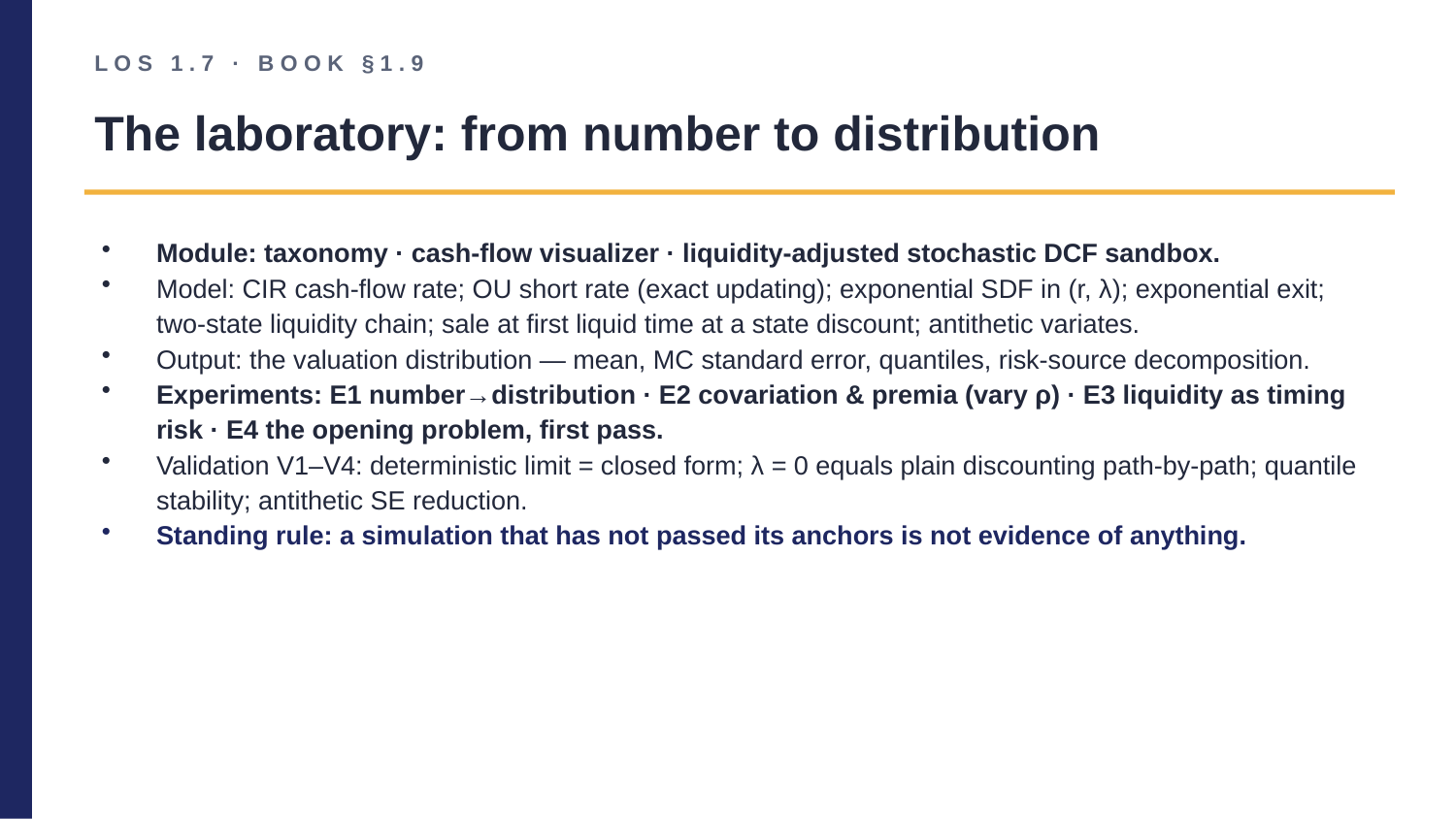

LOS 1.7 · BOOK §1.9
The laboratory: from number to distribution

Module: taxonomy · cash-flow visualizer · liquidity-adjusted stochastic DCF sandbox.
Model: CIR cash-flow rate; OU short rate (exact updating); exponential SDF in (r, λ); exponential exit; two-state liquidity chain; sale at first liquid time at a state discount; antithetic variates.
Output: the valuation distribution — mean, MC standard error, quantiles, risk-source decomposition.
Experiments: E1 number→distribution · E2 covariation & premia (vary ρ) · E3 liquidity as timing risk · E4 the opening problem, first pass.
Validation V1–V4: deterministic limit = closed form; λ = 0 equals plain discounting path-by-path; quantile stability; antithetic SE reduction.
Standing rule: a simulation that has not passed its anchors is not evidence of anything.